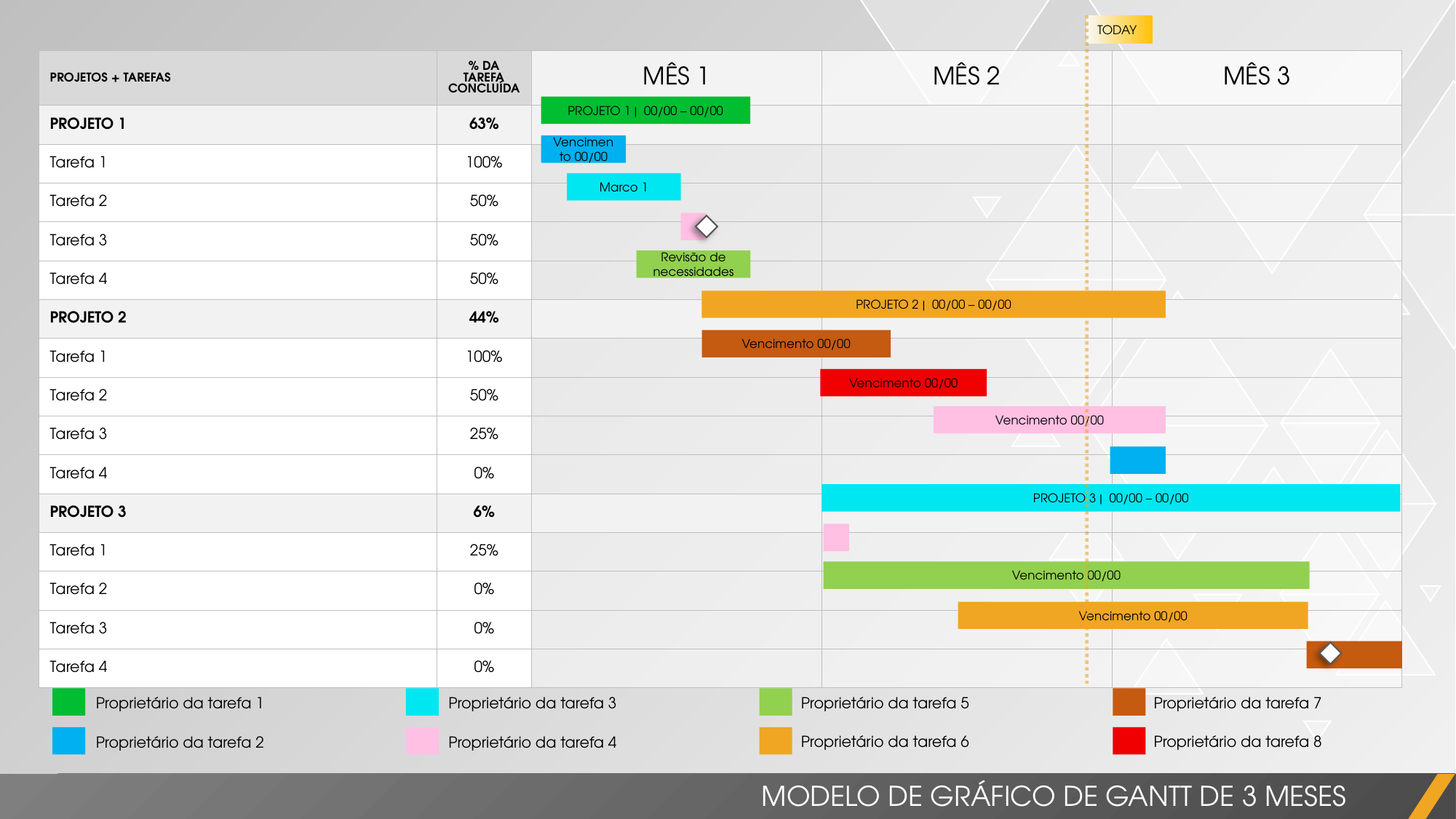

TODAY
| PROJETOS + TAREFAS | % DA TAREFA CONCLUÍDA | MÊS 1 | MÊS 2 | MÊS 3 |
| --- | --- | --- | --- | --- |
| PROJETO 1 | 63% |  |  |  |
| Tarefa 1 | 100% |  |  |  |
| Tarefa 2 | 50% |  |  |  |
| Tarefa 3 | 50% |  |  |  |
| Tarefa 4 | 50% |  |  |  |
| PROJETO 2 | 44% |  |  |  |
| Tarefa 1 | 100% |  |  |  |
| Tarefa 2 | 50% |  |  |  |
| Tarefa 3 | 25% |  |  |  |
| Tarefa 4 | 0% |  |  |  |
| PROJETO 3 | 6% |  |  |  |
| Tarefa 1 | 25% |  |  |  |
| Tarefa 2 | 0% |  |  |  |
| Tarefa 3 | 0% |  |  |  |
| Tarefa 4 | 0% |  |  |  |
PROJETO 1 |  00/00 – 00/00
Vencimento 00/00
Marco 1

Revisão de necessidades
PROJETO 2 |  00/00 – 00/00
Vencimento 00/00
Vencimento 00/00
Vencimento 00/00

PROJETO 3 |  00/00 – 00/00

Vencimento 00/00
Vencimento 00/00

Proprietário da tarefa 7
Proprietário da tarefa 5
Proprietário da tarefa 3

Proprietário da tarefa 1

Proprietário da tarefa 8
Proprietário da tarefa 6
Proprietário da tarefa 4

Proprietário da tarefa 2

MODELO DE GRÁFICO DE GANTT DE 3 MESES